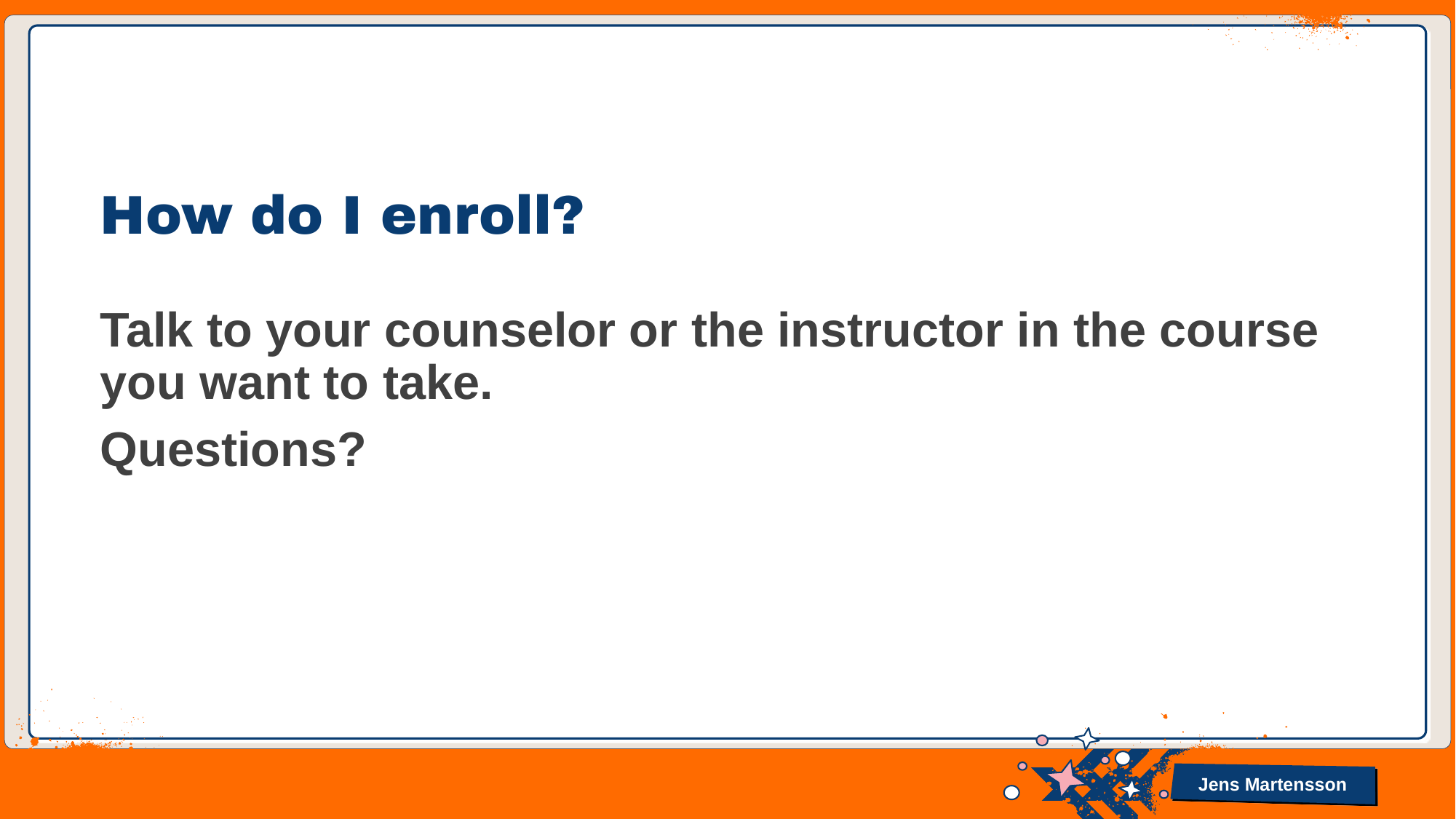

# How do I enroll?

Talk to your counselor or the instructor in the course you want to take.
Questions?